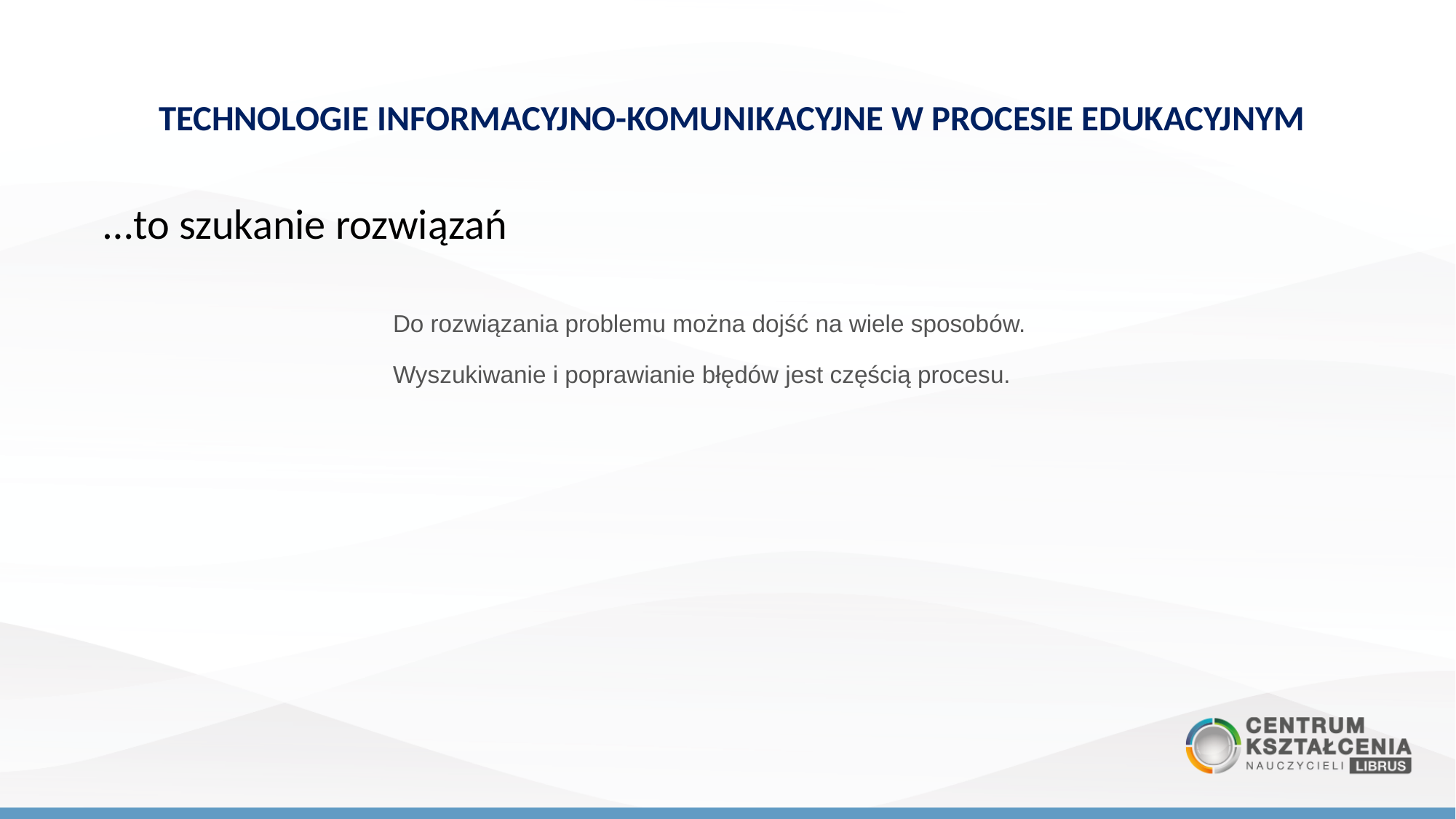

TECHNOLOGIE INFORMACYJNO-KOMUNIKACYJNE W PROCESIE EDUKACYJNYM
# …to szukanie rozwiązań
Do rozwiązania problemu można dojść na wiele sposobów. Wyszukiwanie i poprawianie błędów jest częścią procesu.